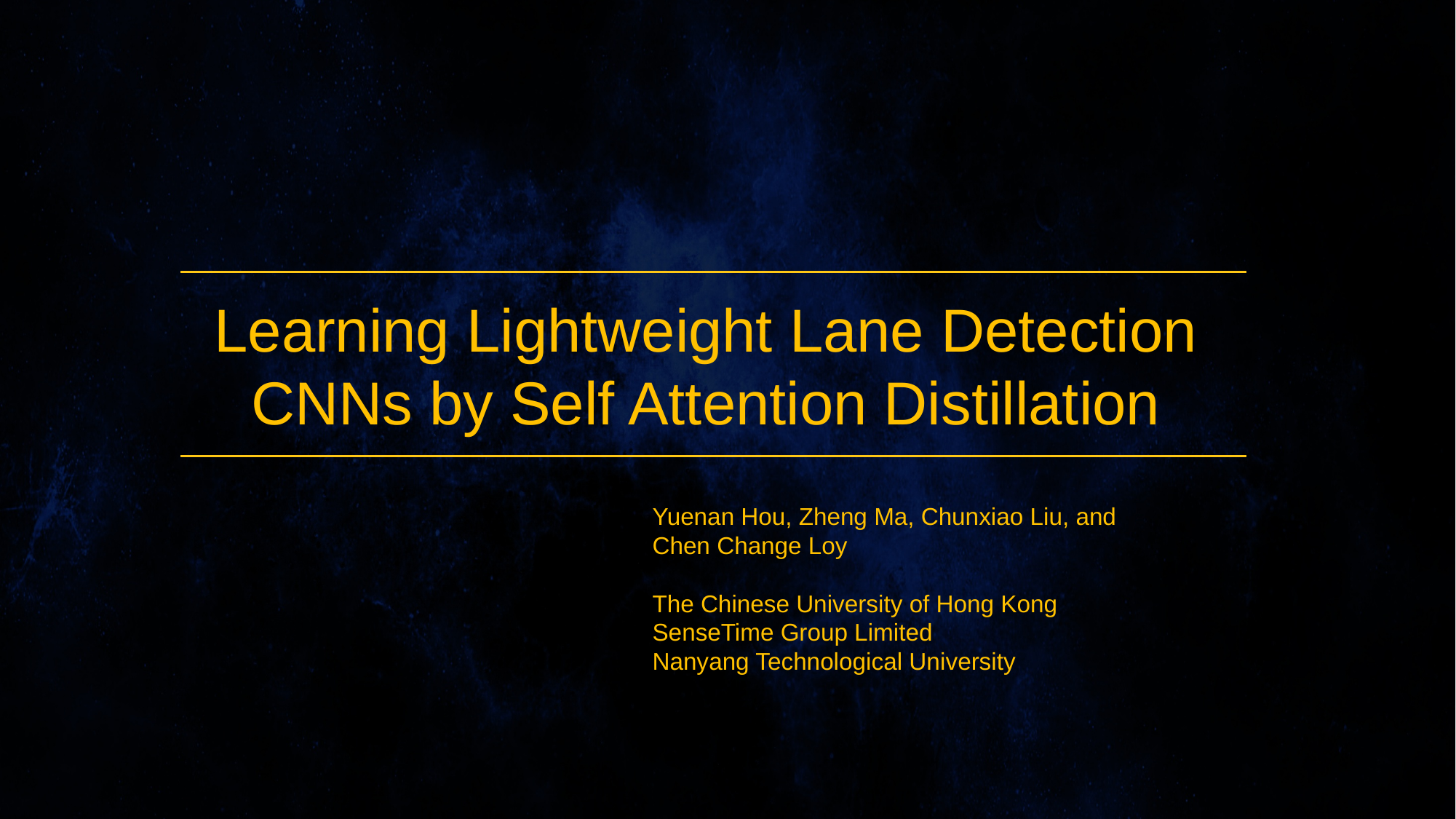

Learning Lightweight Lane Detection CNNs by Self Attention Distillation
Yuenan Hou, Zheng Ma, Chunxiao Liu, and Chen Change Loy

The Chinese University of Hong Kong SenseTime Group Limited
Nanyang Technological University